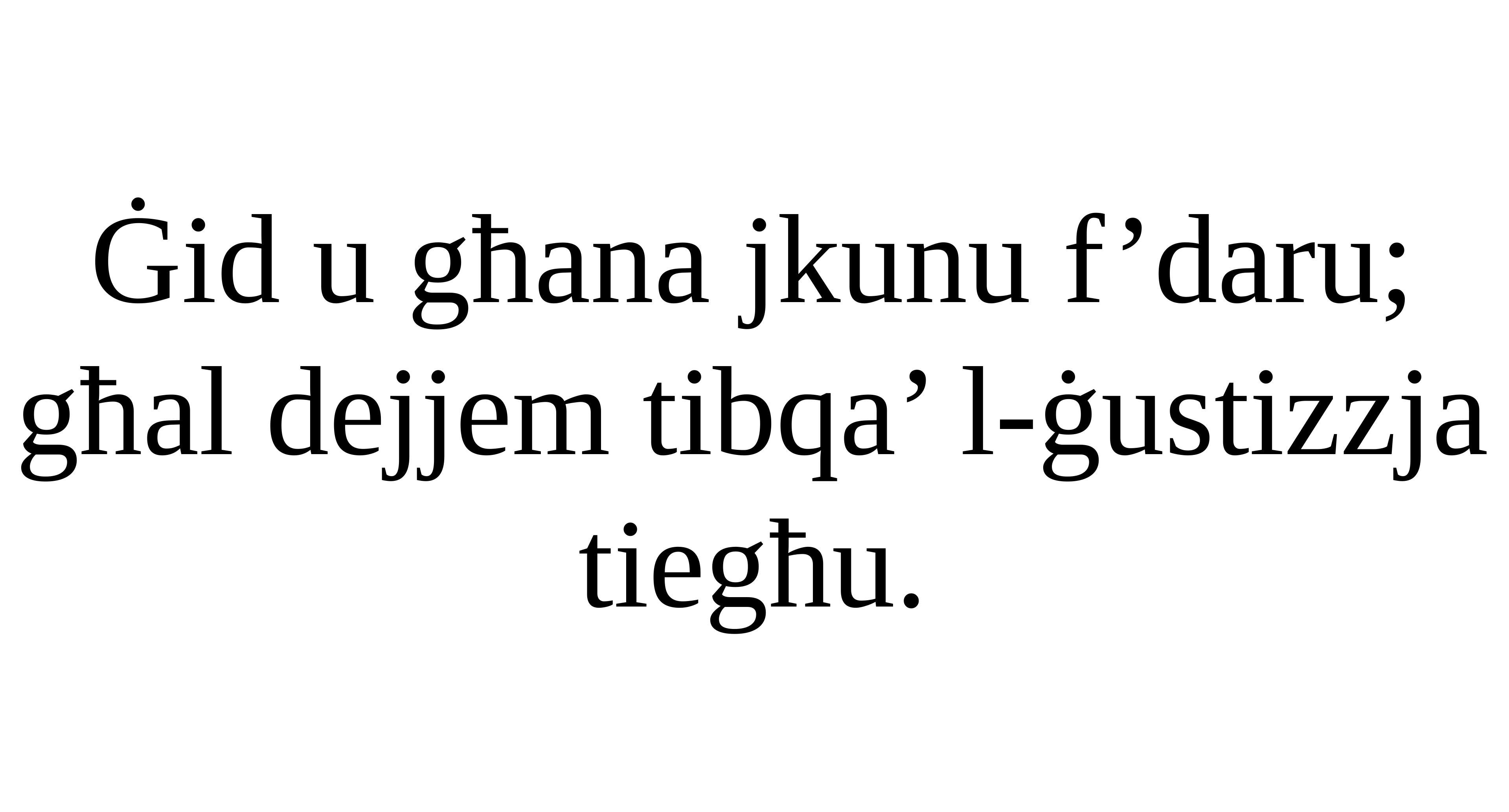

Ġid u għana jkunu f’daru;
għal dejjem tibqa’ l-ġustizzja tiegħu.